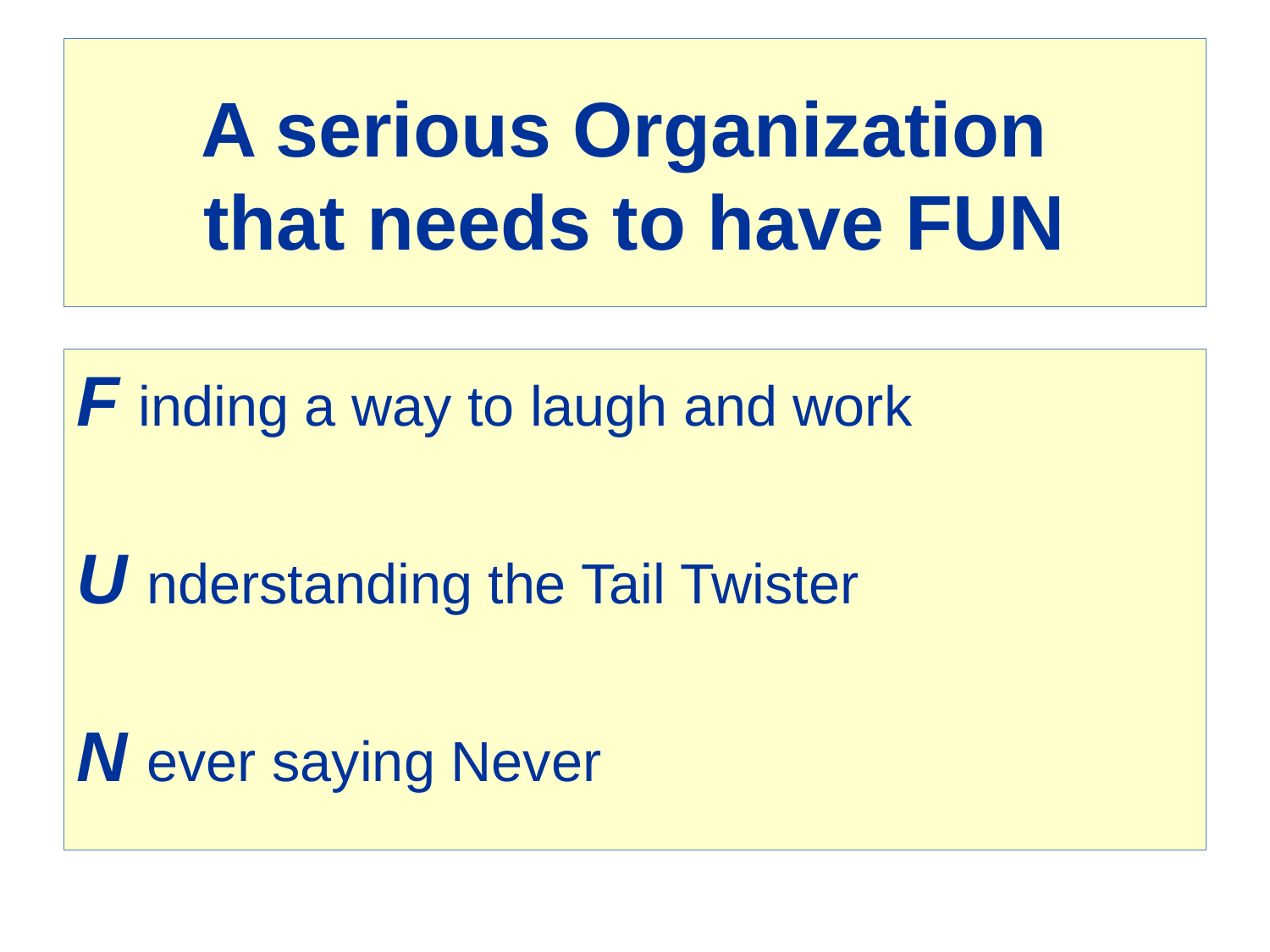

# A serious Organization that needs to have FUN
F inding a way to laugh and work

U nderstanding the Tail Twister

N ever saying Never